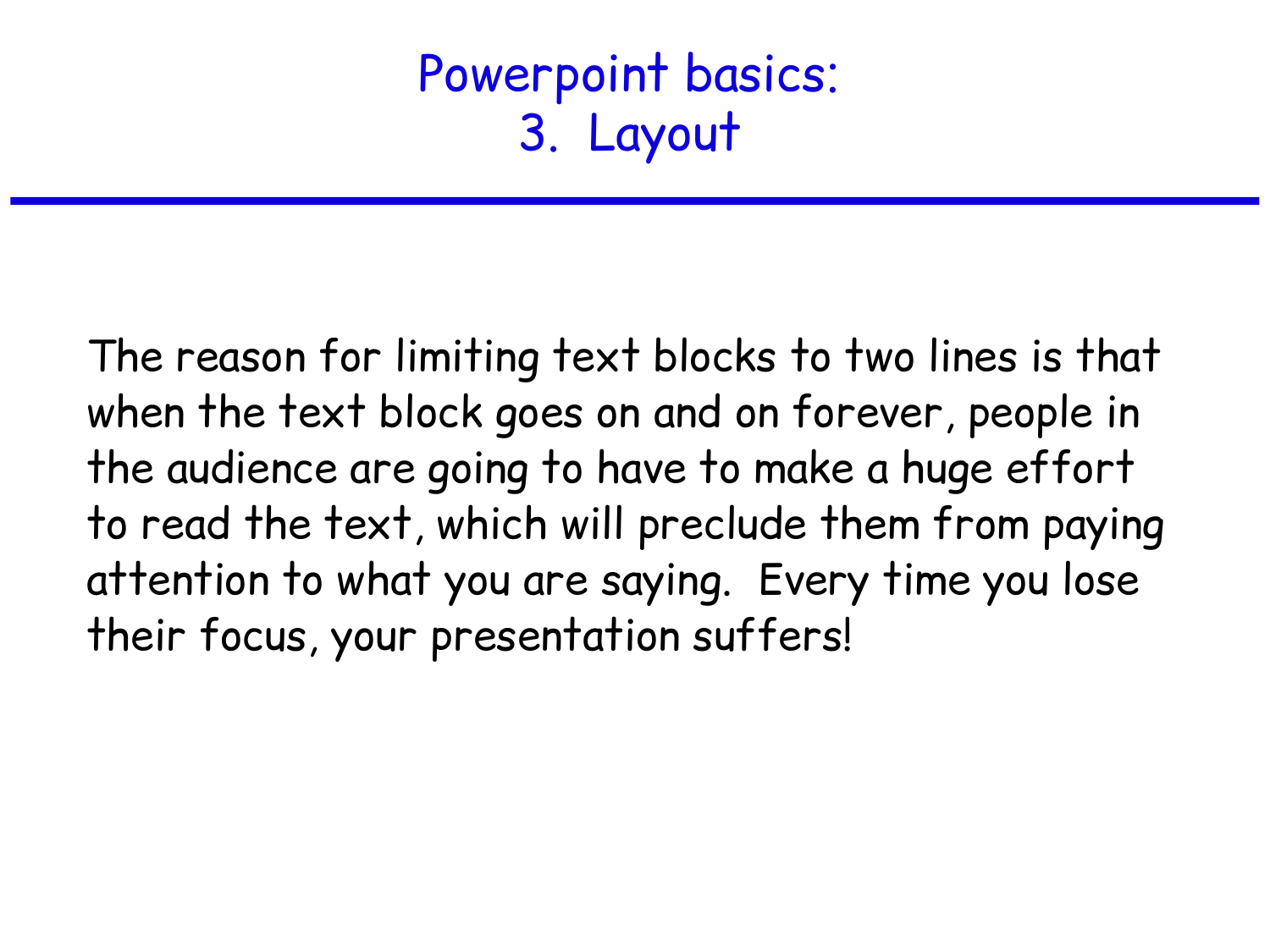

# Powerpoint basics: 3.  Layout

The reason for limiting text blocks to two lines is that when the text block goes on and on forever, people in the audience are going to have to make a huge effort to read the text, which will preclude them from paying attention to what you are saying.  Every time you lose their focus, your presentation suffers!